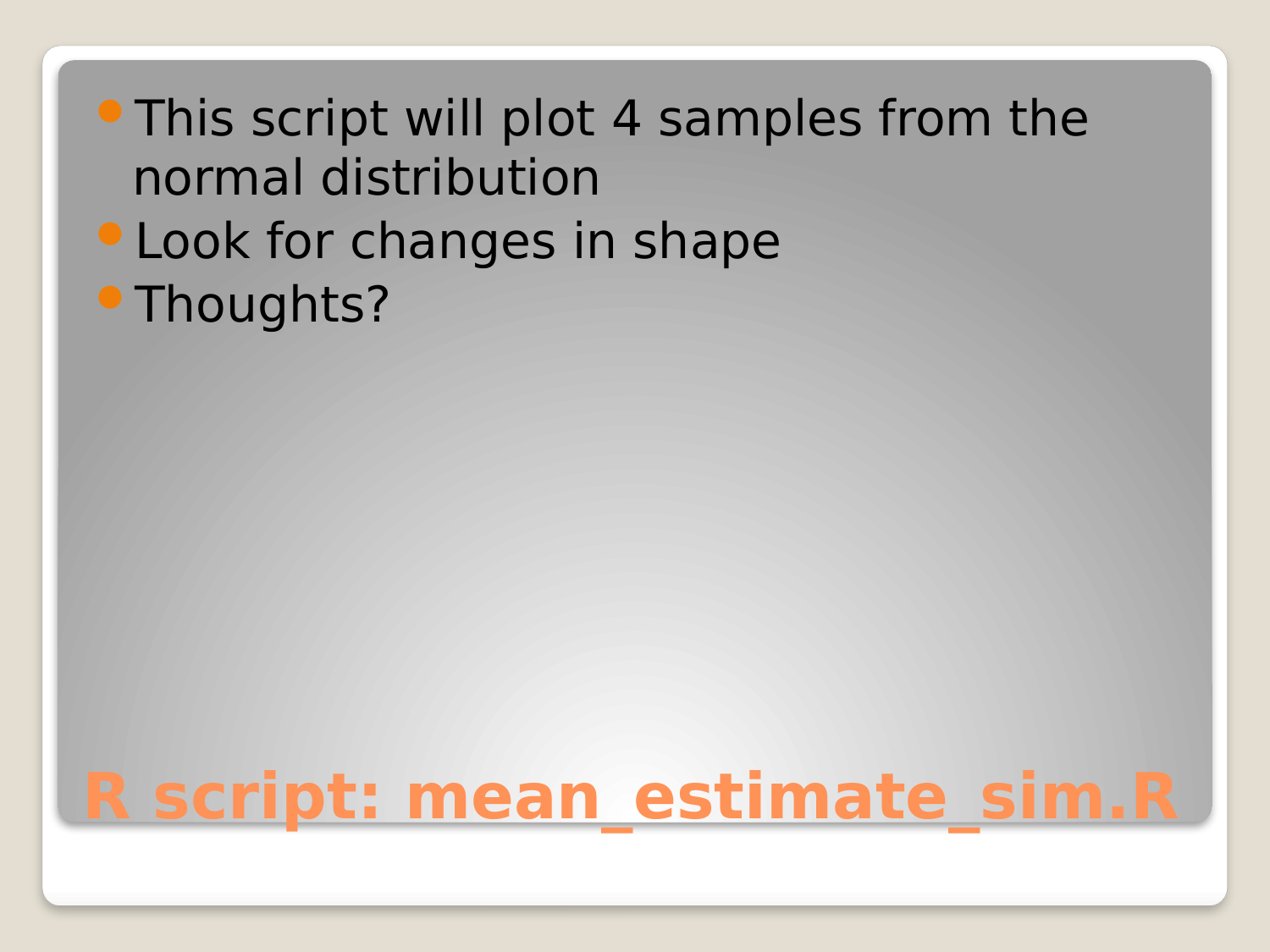

This script will plot 4 samples from the normal distribution
Look for changes in shape
Thoughts?
# R script: mean_estimate_sim.R